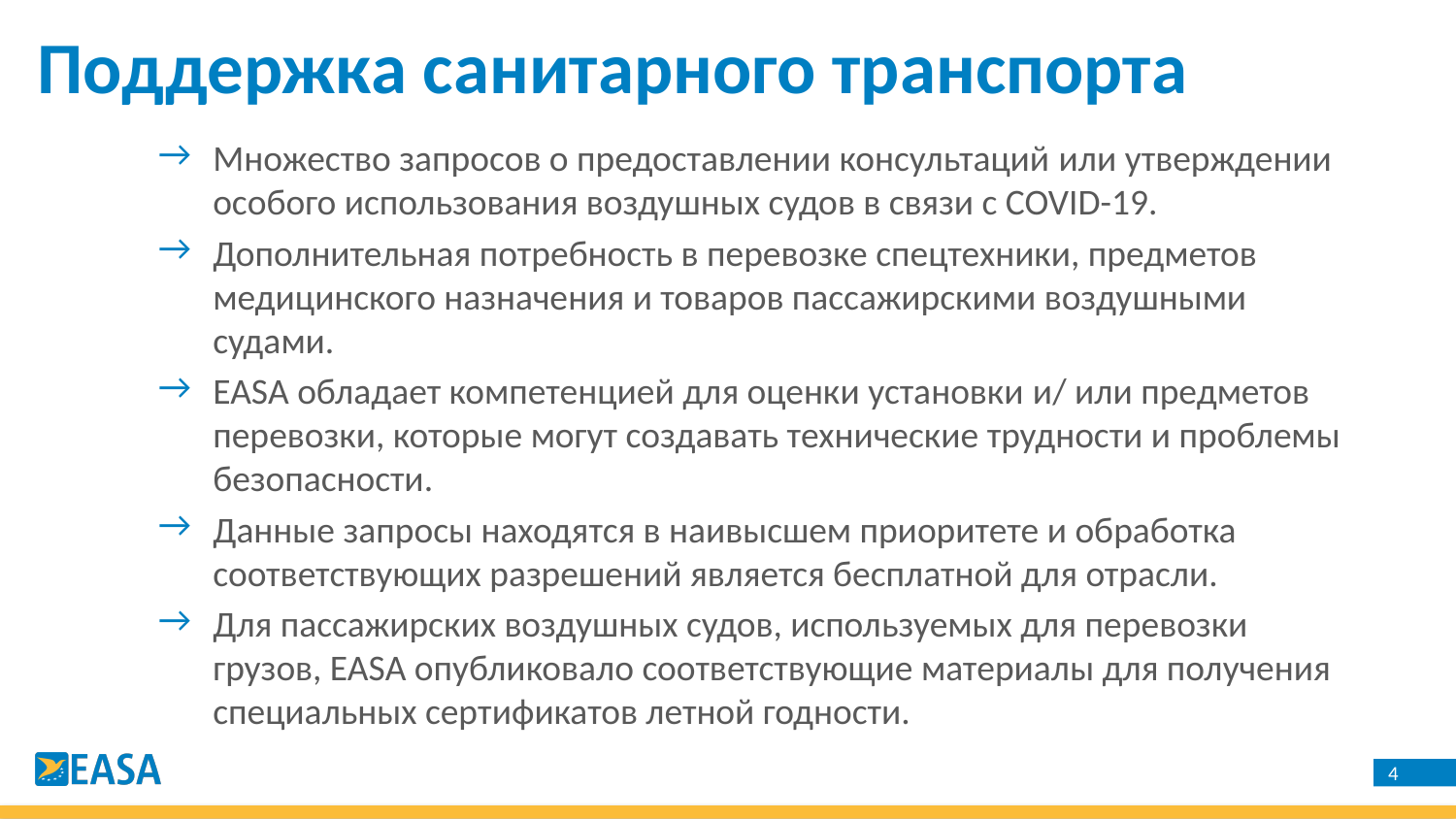

Поддержка санитарного транспорта
Множество запросов о предоставлении консультаций или утверждении особого использования воздушных судов в связи с COVID-19.
Дополнительная потребность в перевозке спецтехники, предметов медицинского назначения и товаров пассажирскими воздушными судами.
EASA обладает компетенцией для оценки установки и/ или предметов перевозки, которые могут создавать технические трудности и проблемы безопасности.
Данные запросы находятся в наивысшем приоритете и обработка соответствующих разрешений является бесплатной для отрасли.
Для пассажирских воздушных судов, используемых для перевозки грузов, EASA опубликовало соответствующие материалы для получения специальных сертификатов летной годности.